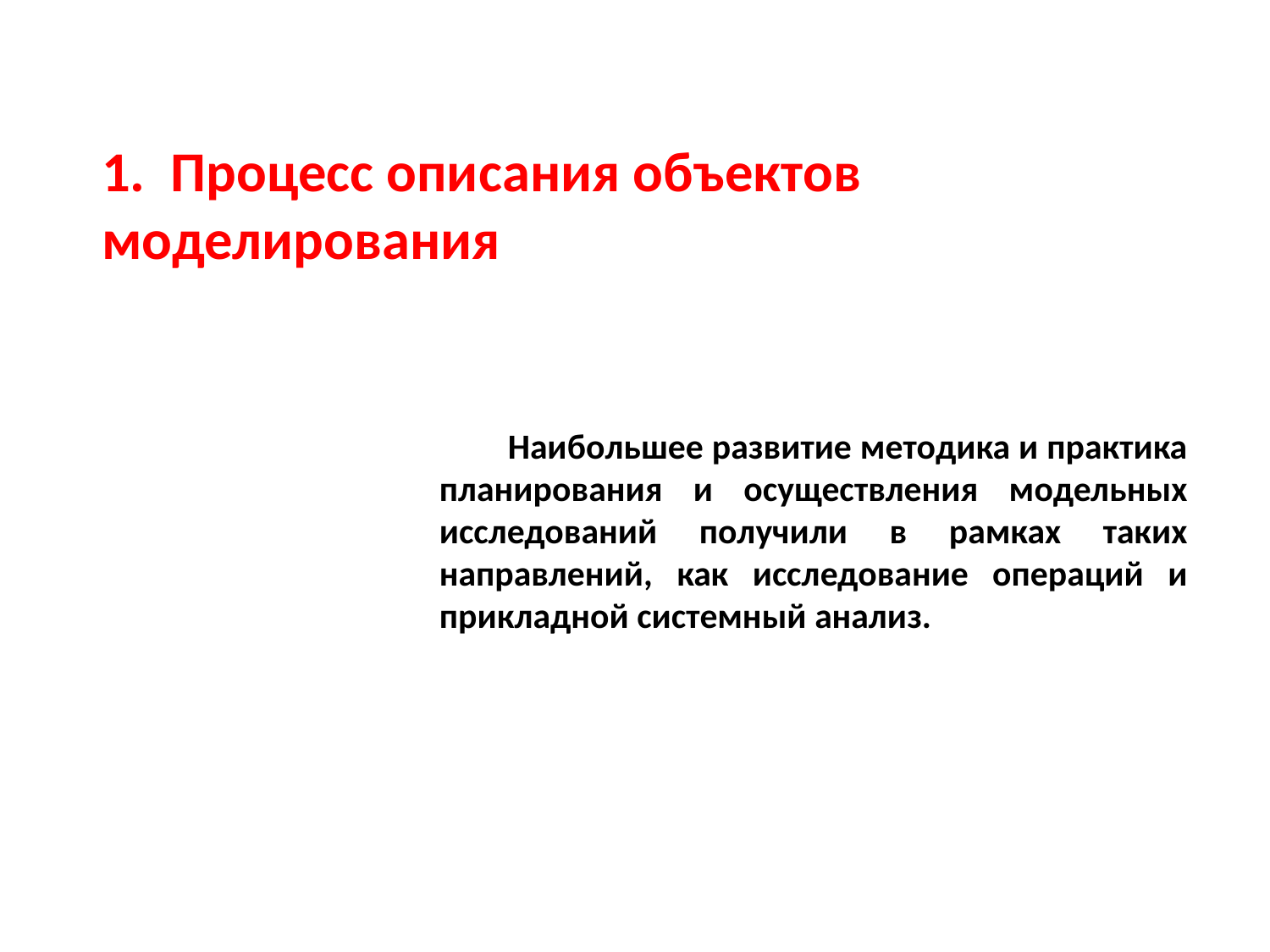

1.  Процесс описания объектов моделирования
Наибольшее развитие методика и практика планирования и осуществления модельных исследований получили в рамках таких направлений, как исследование операций и прикладной системный анализ.